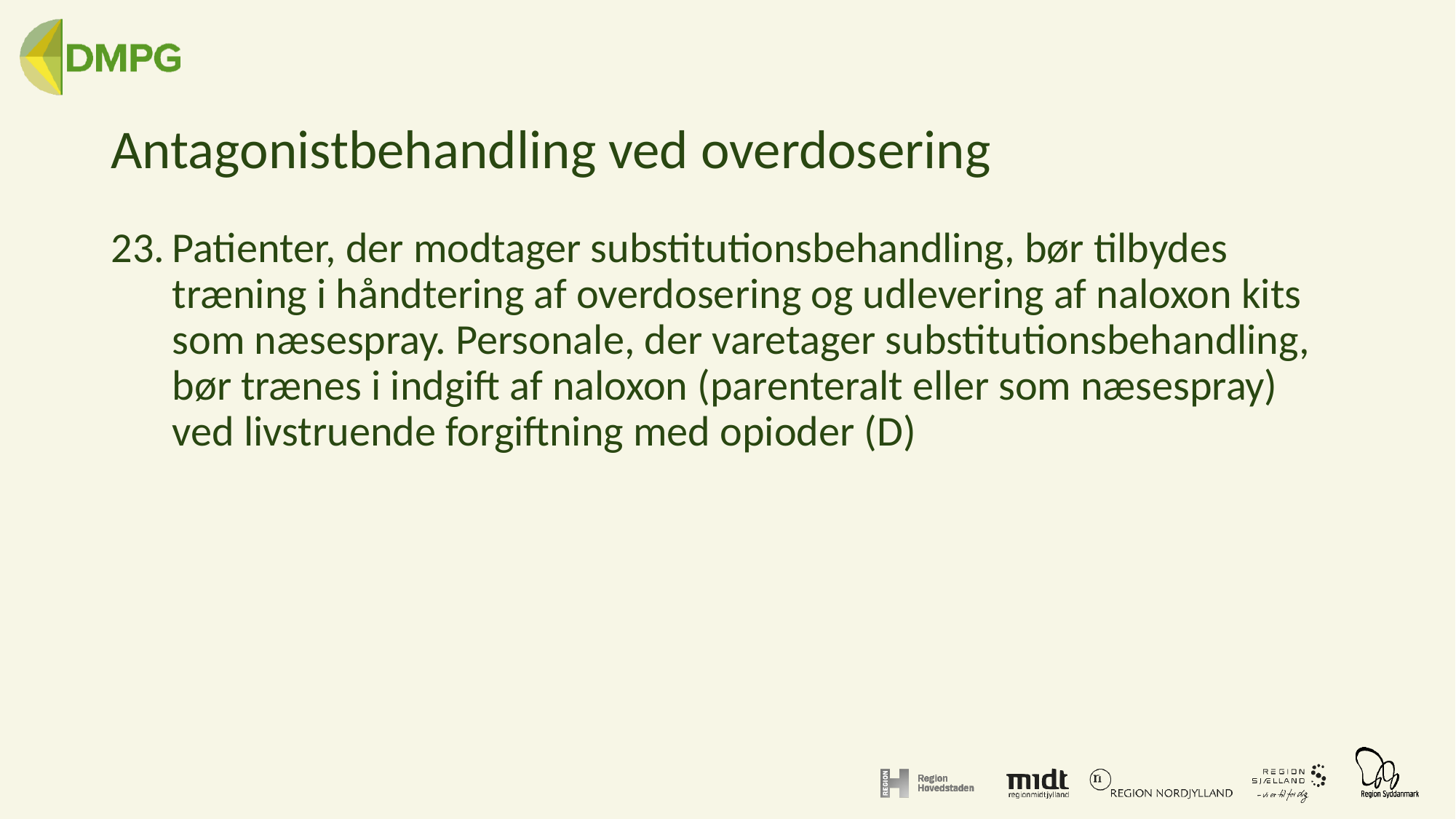

# Antagonistbehandling ved overdosering
Patienter, der modtager substitutionsbehandling, bør tilbydes træning i håndtering af overdosering og udlevering af naloxon kits som næsespray. Personale, der varetager substitutionsbehandling, bør trænes i indgift af naloxon (parenteralt eller som næsespray) ved livstruende forgiftning med opioder (D)